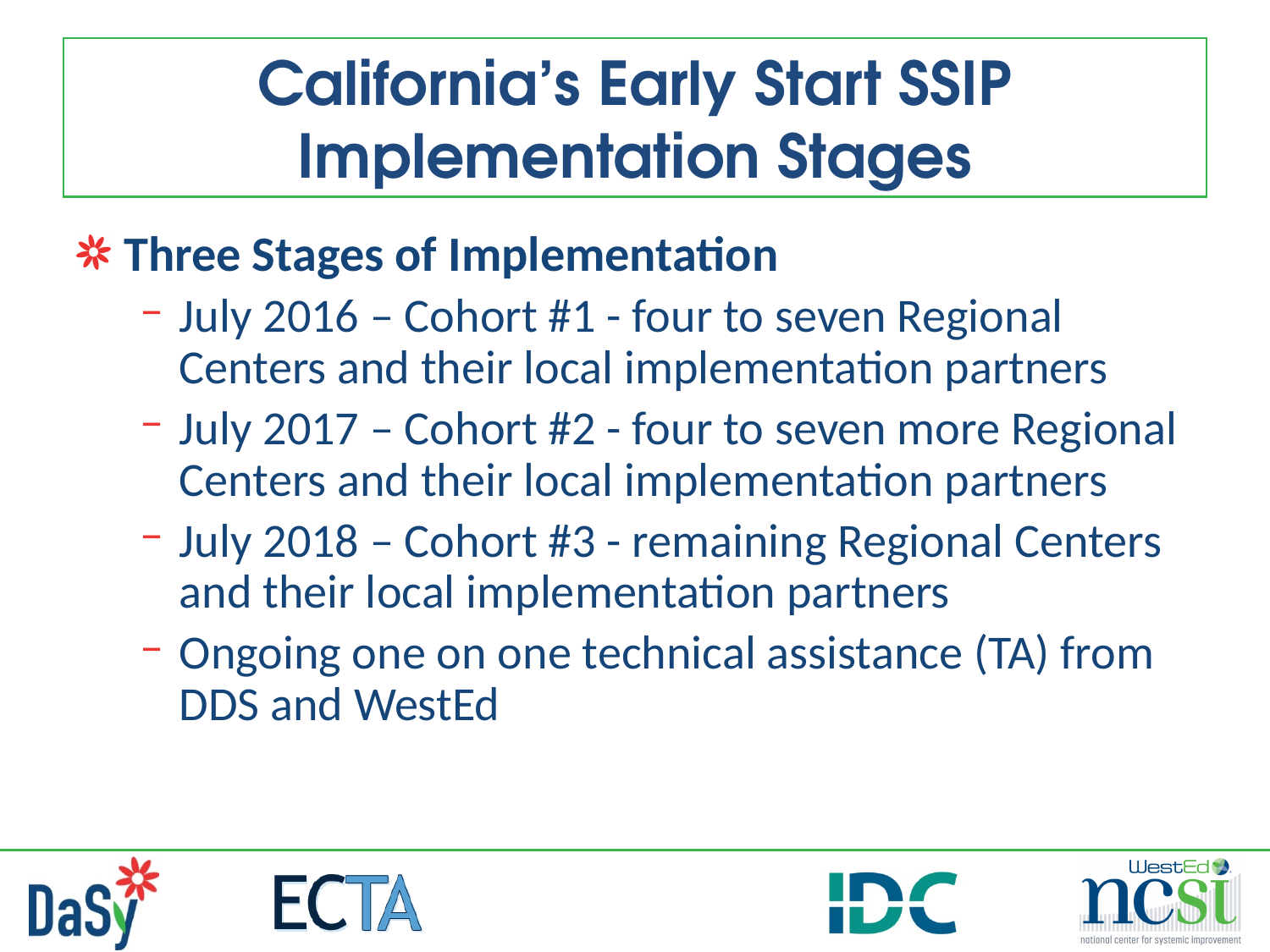

# California’s Early Start SSIP Implementation Stages
Three Stages of Implementation
July 2016 – Cohort #1 - four to seven Regional Centers and their local implementation partners
July 2017 – Cohort #2 - four to seven more Regional Centers and their local implementation partners
July 2018 – Cohort #3 - remaining Regional Centers and their local implementation partners
Ongoing one on one technical assistance (TA) from DDS and WestEd